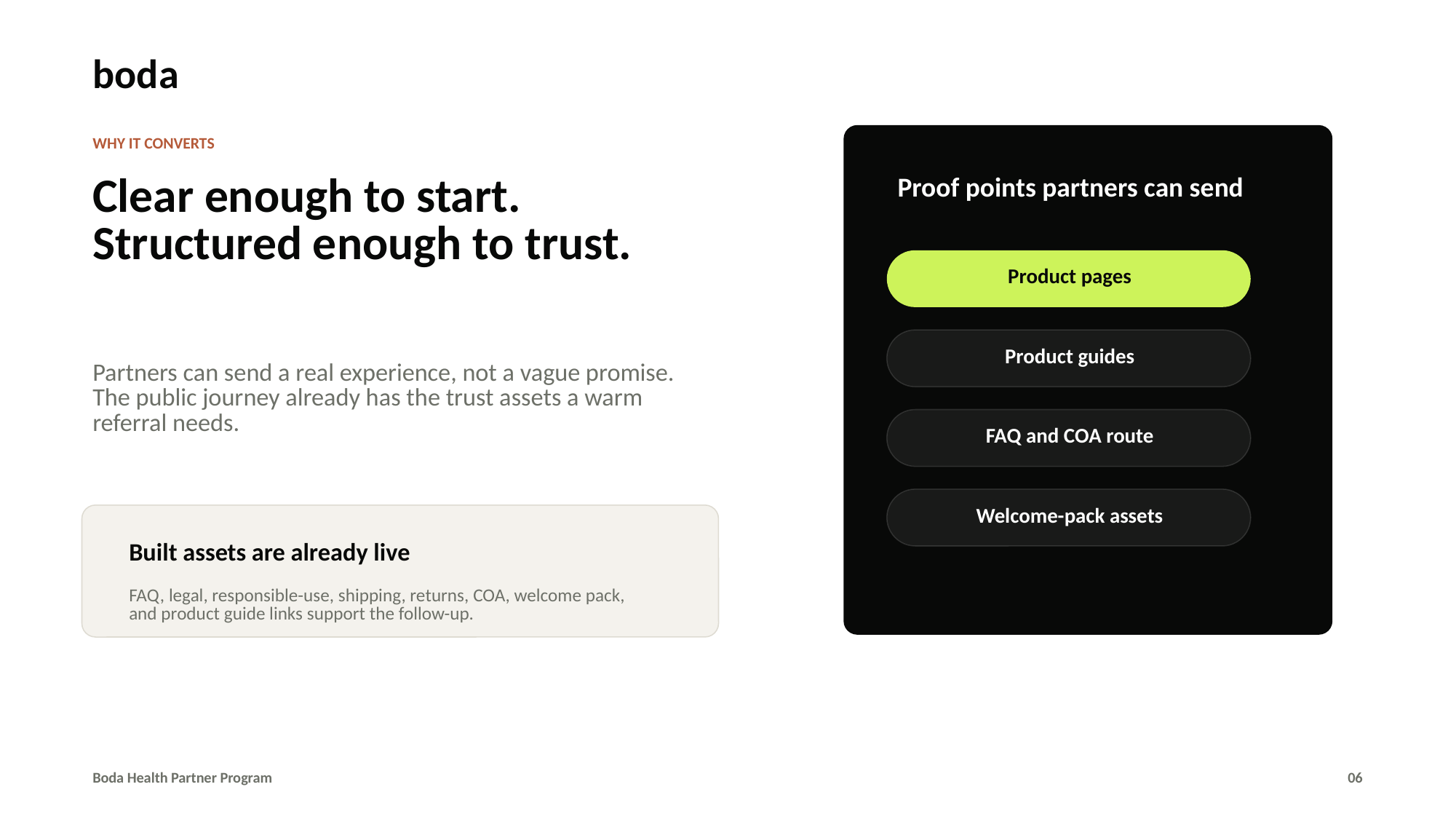

boda

WHY IT CONVERTS
Clear enough to start. Structured enough to trust.
Proof points partners can send

Product pages

Product guides
Partners can send a real experience, not a vague promise. The public journey already has the trust assets a warm referral needs.

FAQ and COA route

Welcome-pack assets

Built assets are already live
FAQ, legal, responsible-use, shipping, returns, COA, welcome pack, and product guide links support the follow-up.
Boda Health Partner Program
06